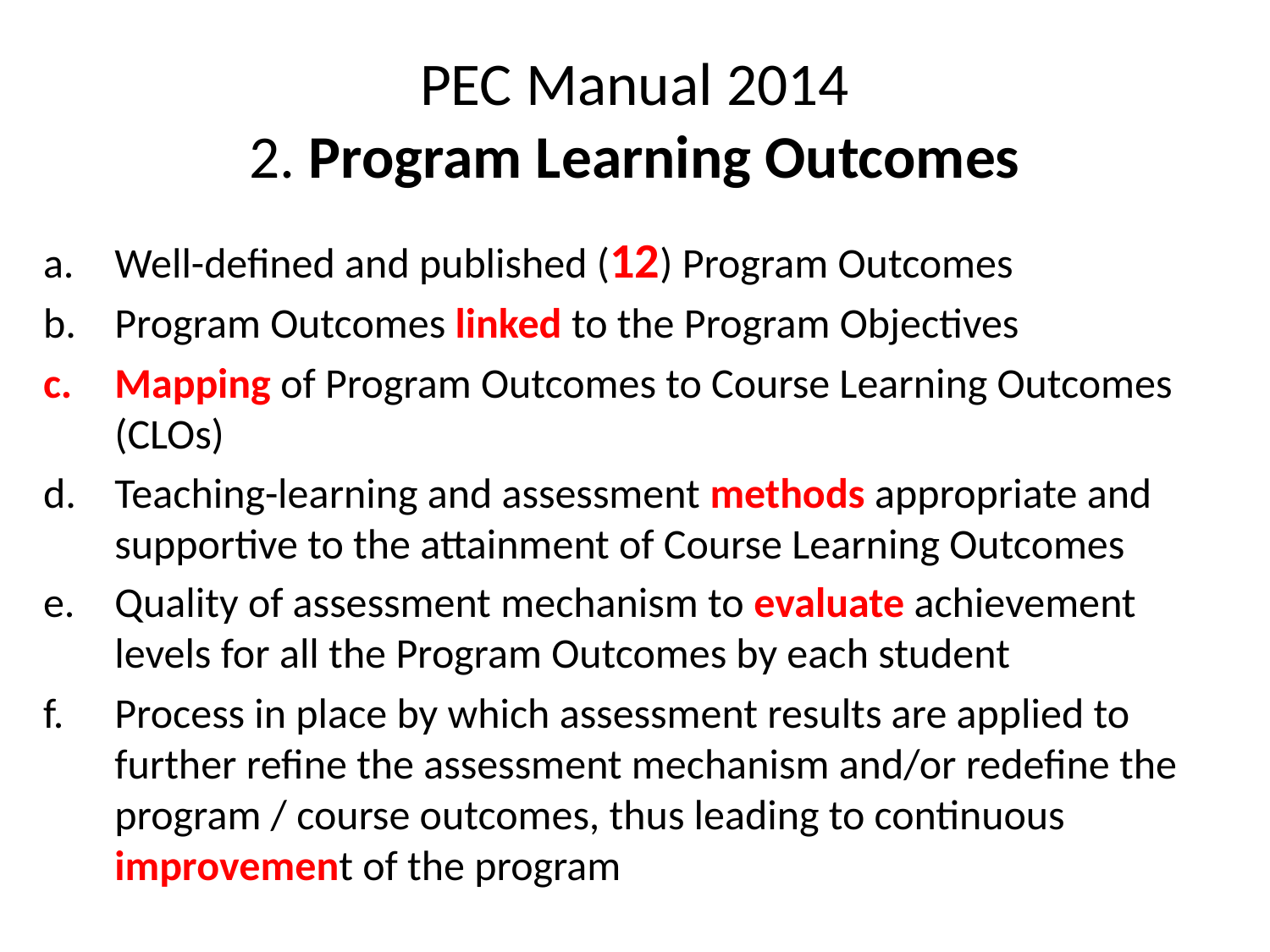

# PEC Manual 2014 2. Program Learning Outcomes
Well-defined and published (12) Program Outcomes
Program Outcomes linked to the Program Objectives
Mapping of Program Outcomes to Course Learning Outcomes (CLOs)
Teaching-learning and assessment methods appropriate and supportive to the attainment of Course Learning Outcomes
Quality of assessment mechanism to evaluate achievement levels for all the Program Outcomes by each student
Process in place by which assessment results are applied to further refine the assessment mechanism and/or redefine the program / course outcomes, thus leading to continuous improvement of the program